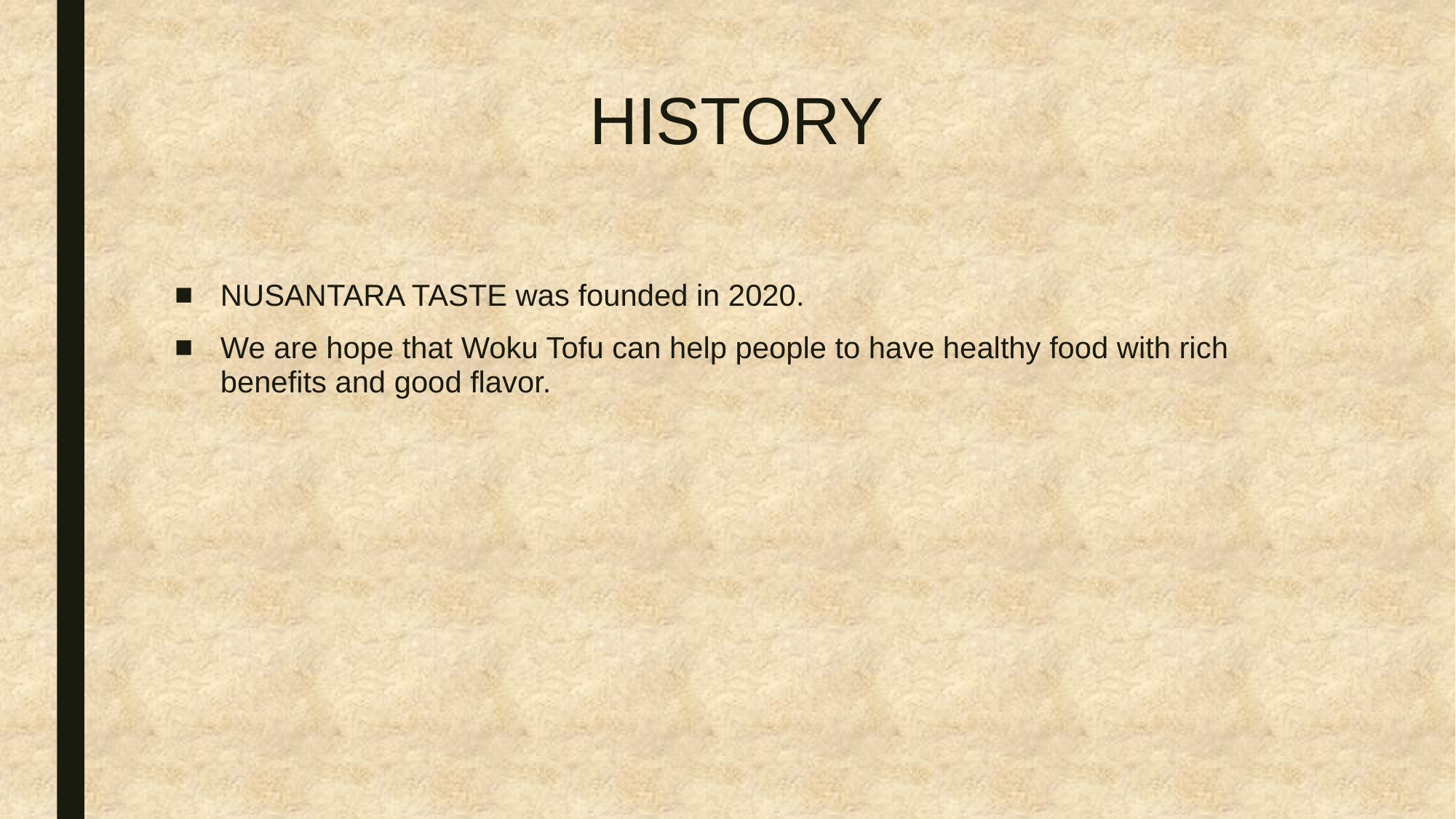

# HISTORY
NUSANTARA TASTE was founded in 2020.
We are hope that Woku Tofu can help people to have healthy food with rich benefits and good flavor.